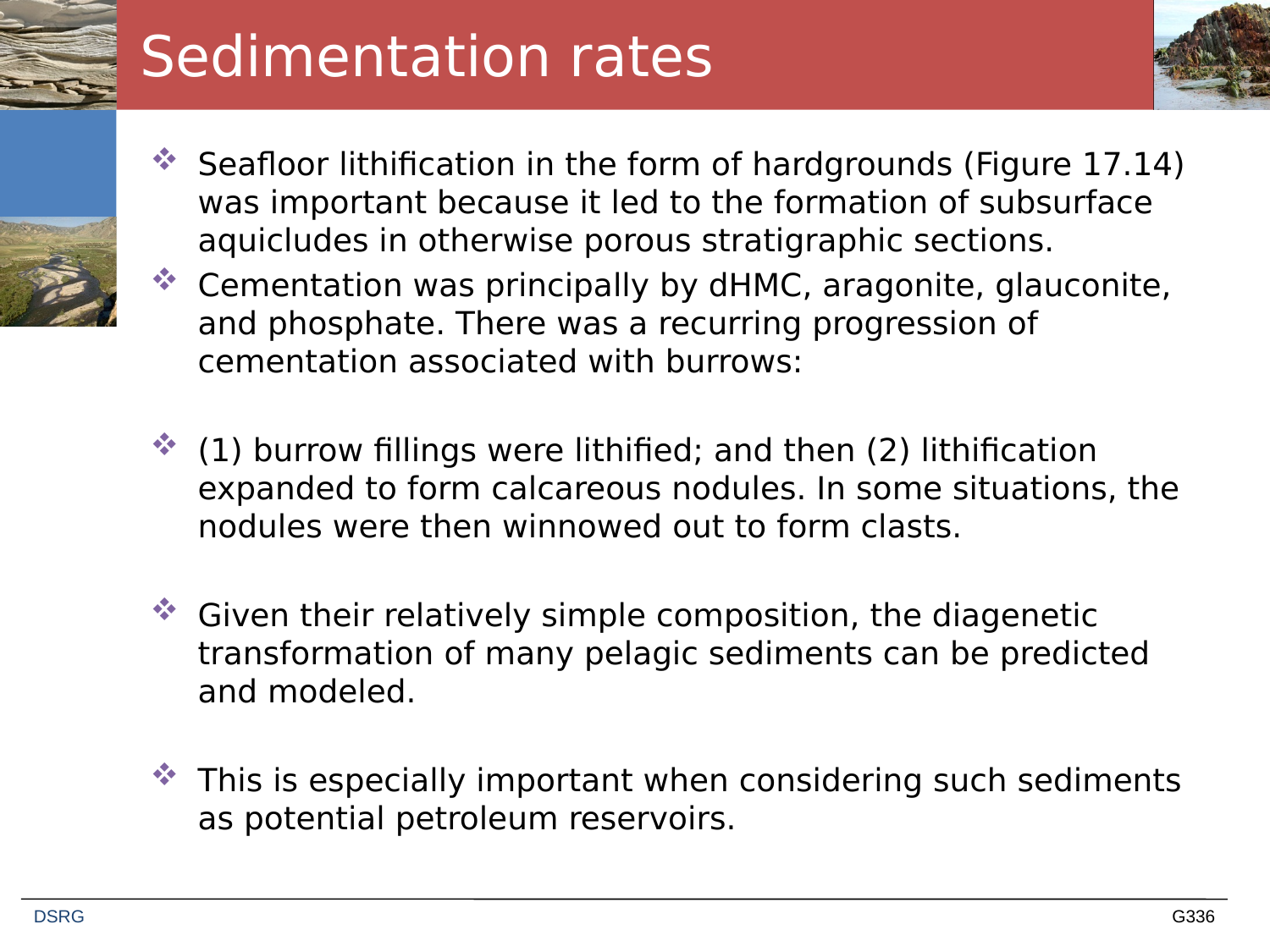

# Sedimentation rates
Seafloor lithification in the form of hardgrounds (Figure 17.14) was important because it led to the formation of subsurface aquicludes in otherwise porous stratigraphic sections.
Cementation was principally by dHMC, aragonite, glauconite, and phosphate. There was a recurring progression of cementation associated with burrows:

(1) burrow fillings were lithified; and then (2) lithification expanded to form calcareous nodules. In some situations, the nodules were then winnowed out to form clasts.

Given their relatively simple composition, the diagenetic transformation of many pelagic sediments can be predicted and modeled.

This is especially important when considering such sediments as potential petroleum reservoirs.
DSRG
G336